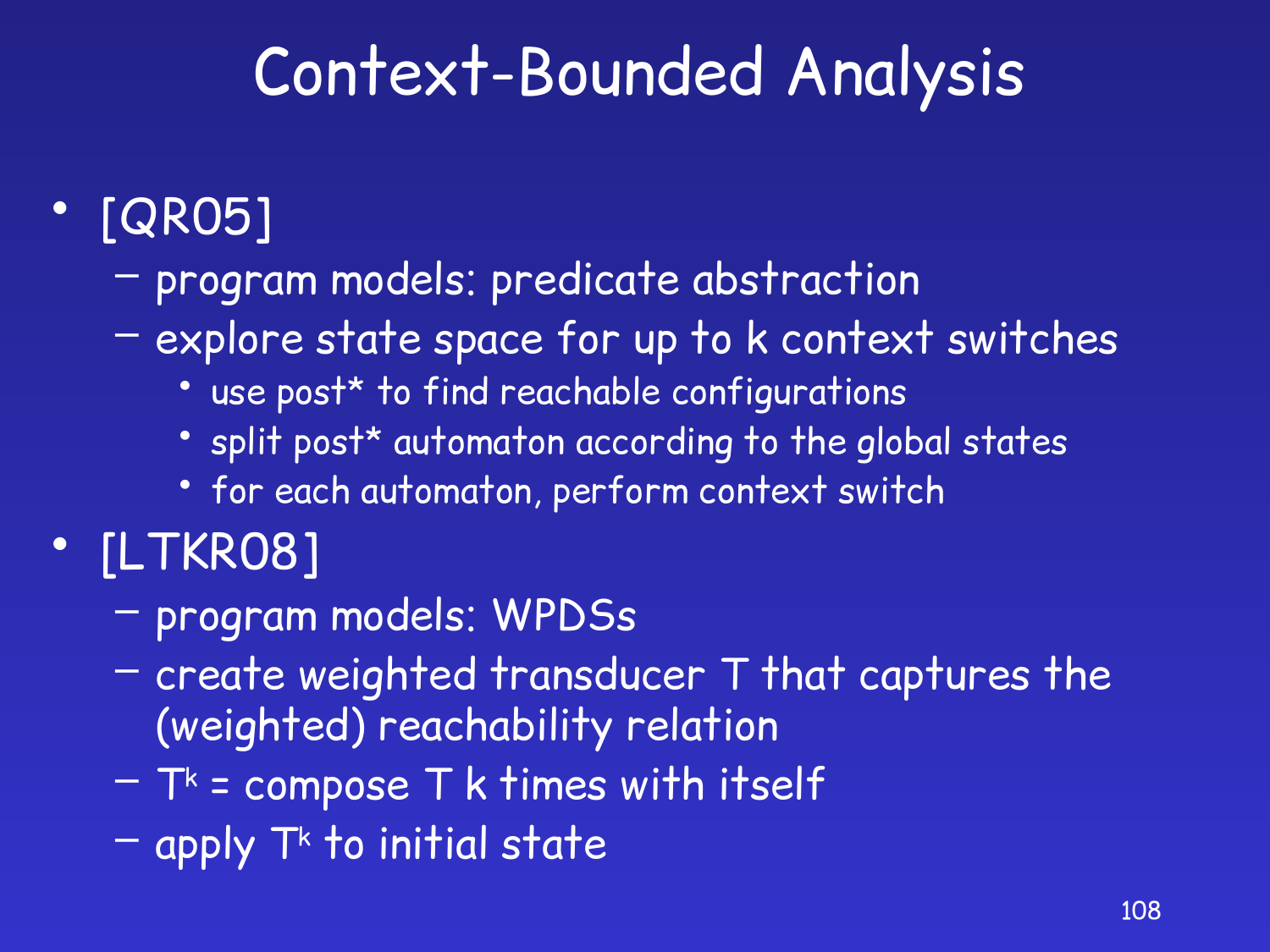

# Context-Bounded Analysis
[QR05]
program models: predicate abstraction
explore state space for up to k context switches
use post* to find reachable configurations
split post* automaton according to the global states
for each automaton, perform context switch
[LTKR08]
program models: WPDSs
create weighted transducer T that captures the (weighted) reachability relation
Tk = compose T k times with itself
apply Tk to initial state
108